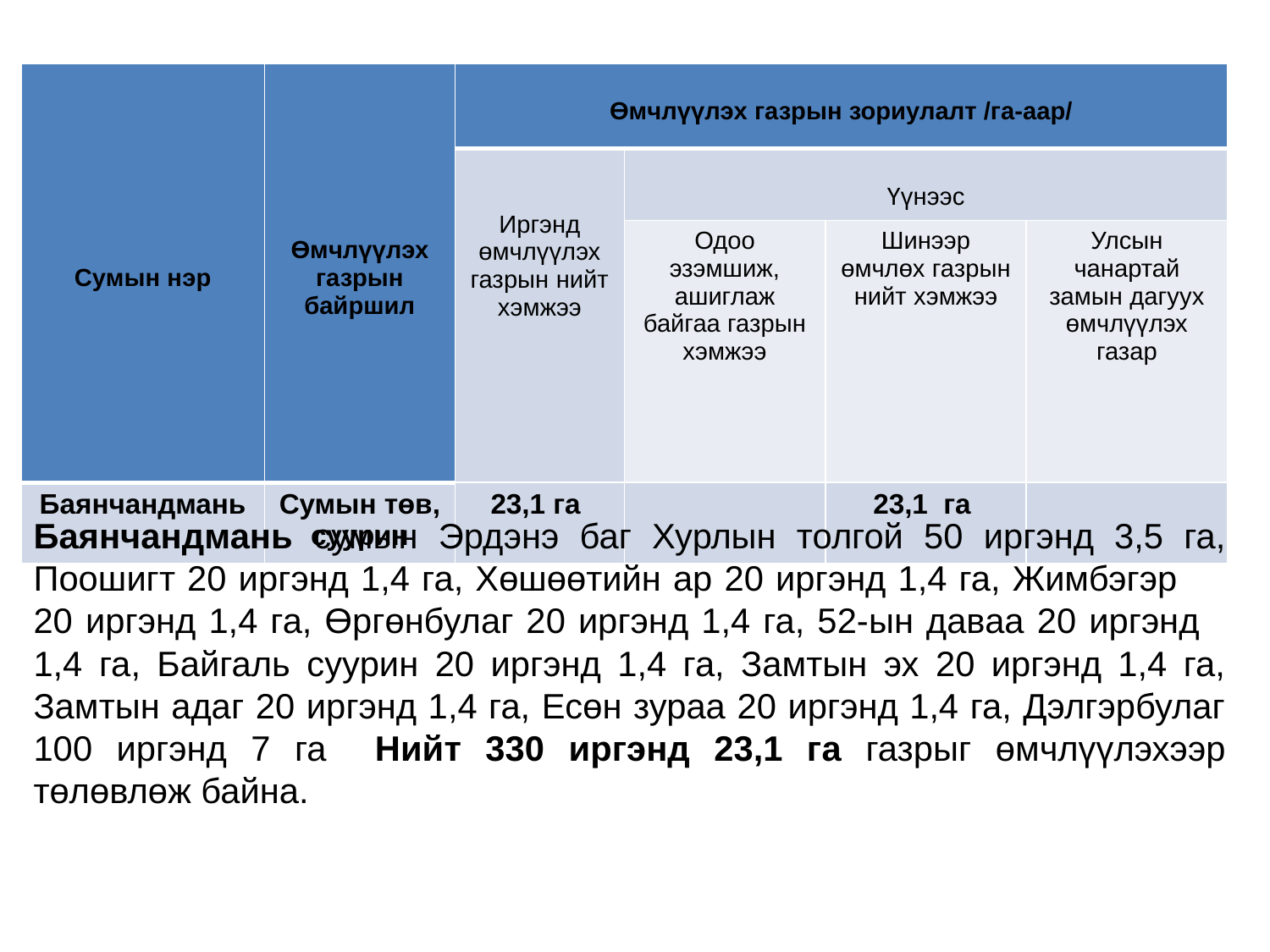

| Сумын нэр | Өмчлүүлэх газрын байршил | Өмчлүүлэх газрын зориулалт /га-аар/ |  |  |  |
| --- | --- | --- | --- | --- | --- |
|  |  | Иргэнд өмчлүүлэх газрын нийт хэмжээ | Үүнээс |  |  |
|  |  |  | Одоо эзэмшиж, ашиглаж байгаа газрын хэмжээ | Шинээр өмчлөх газрын нийт хэмжээ | Улсын чанартай замын дагуух өмчлүүлэх газар |
| Баянчандмань | Сумын төв, суурин | 23,1 га |  | 23,1 га |  |

Баянчандмань сумын Эрдэнэ баг Хурлын толгой 50 иргэнд 3,5 га, Поошигт 20 иргэнд 1,4 га, Хөшөөтийн ар 20 иргэнд 1,4 га, Жимбэгэр     20 иргэнд 1,4 га, Өргөнбулаг 20 иргэнд 1,4 га, 52-ын даваа 20 иргэнд   1,4 га, Байгаль суурин 20 иргэнд 1,4 га, Замтын эх 20 иргэнд 1,4 га, Замтын адаг 20 иргэнд 1,4 га, Есөн зураа 20 иргэнд 1,4 га, Дэлгэрбулаг 100 иргэнд 7 га  Нийт 330 иргэнд 23,1 га газрыг өмчлүүлэхээр төлөвлөж байна.